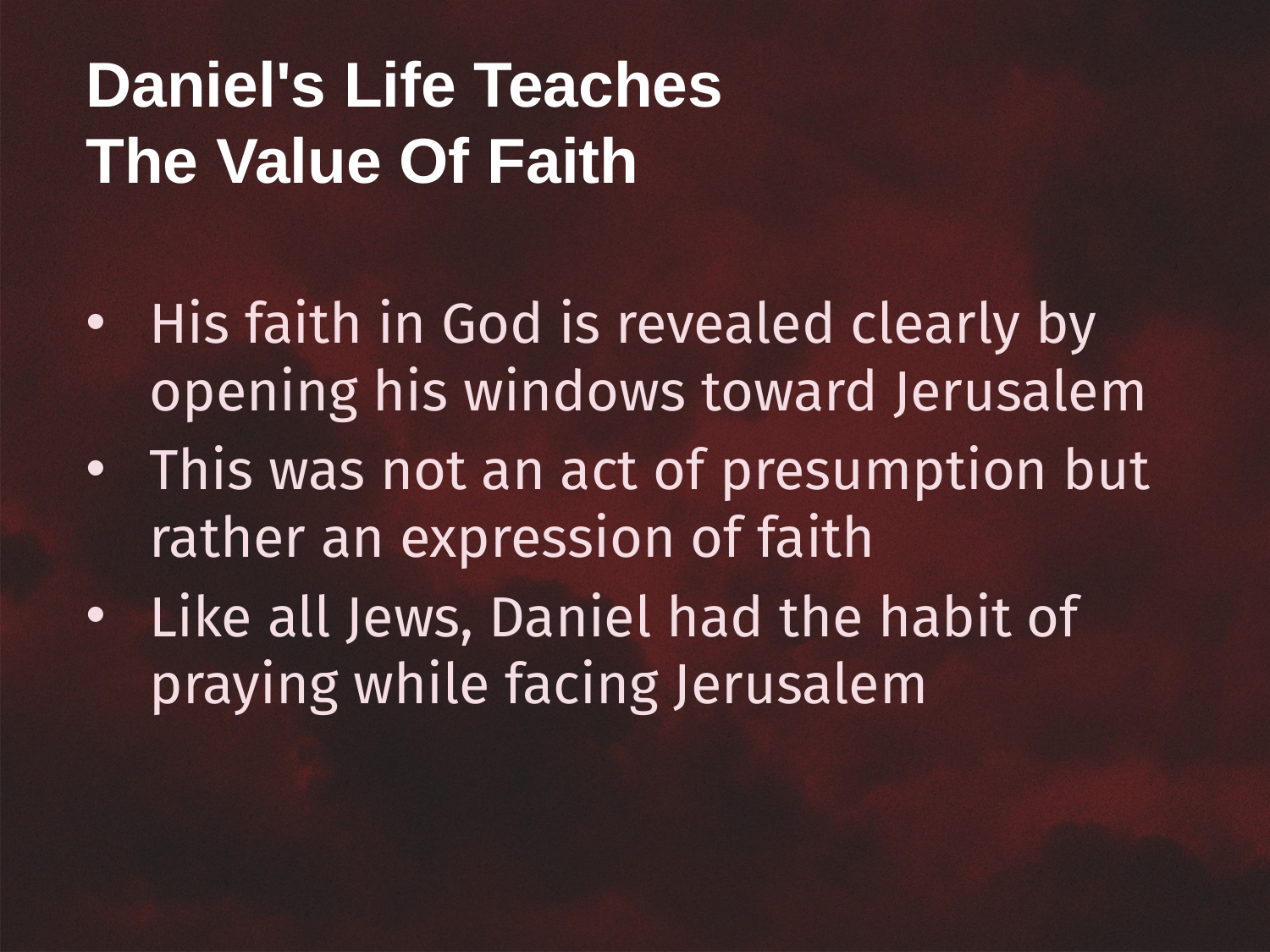

Daniel's Life Teaches
The Value Of Faith
His faith in God is revealed clearly by opening his windows toward Jerusalem
This was not an act of presumption but rather an expression of faith
Like all Jews, Daniel had the habit of praying while facing Jerusalem